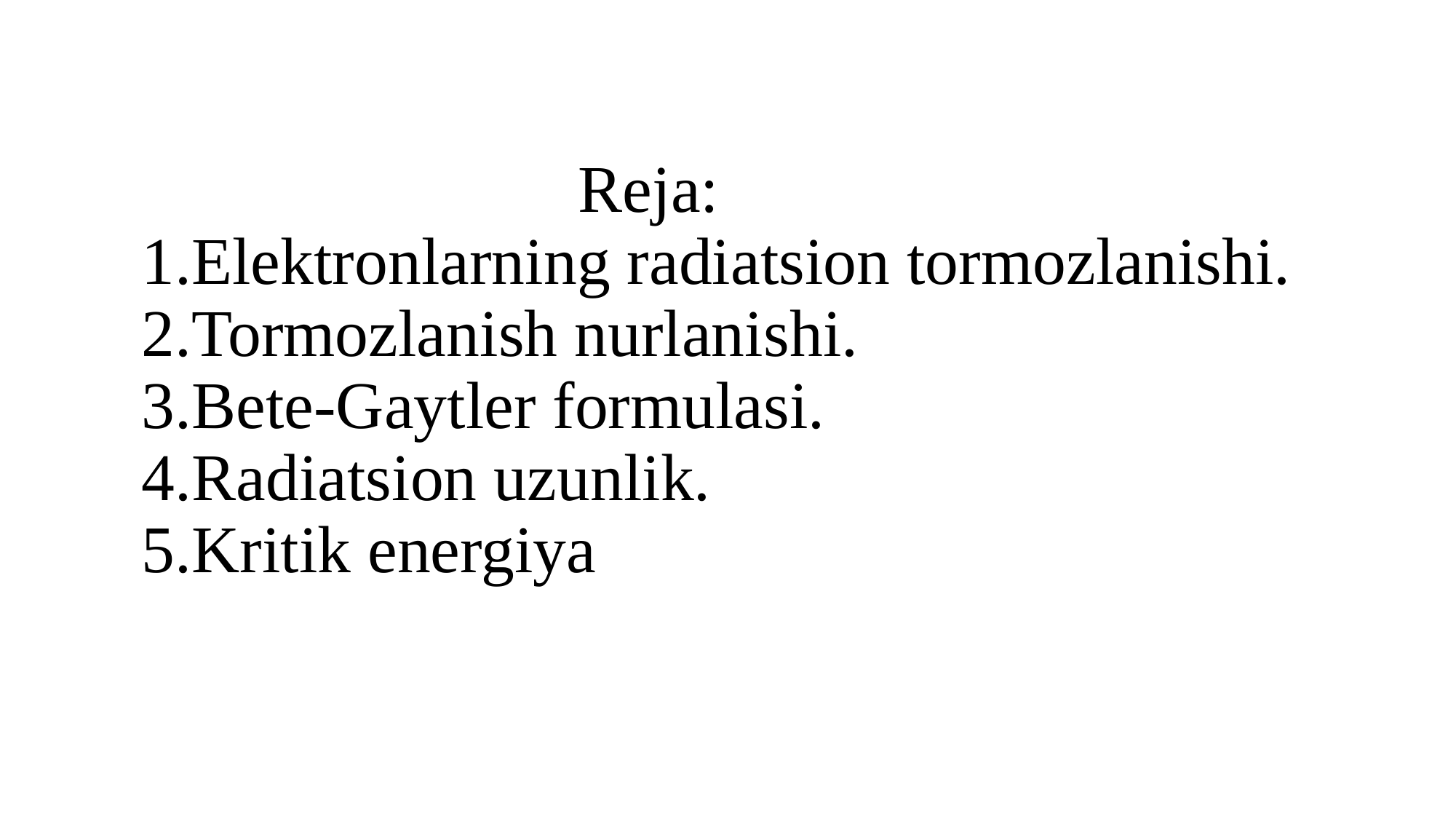

# Reja: 1.Elektronlarning radiatsion tormozlanishi. 2.Tormozlanish nurlanishi. 3.Bete-Gaytler formulasi. 4.Radiatsion uzunlik. 5.Kritik energiya